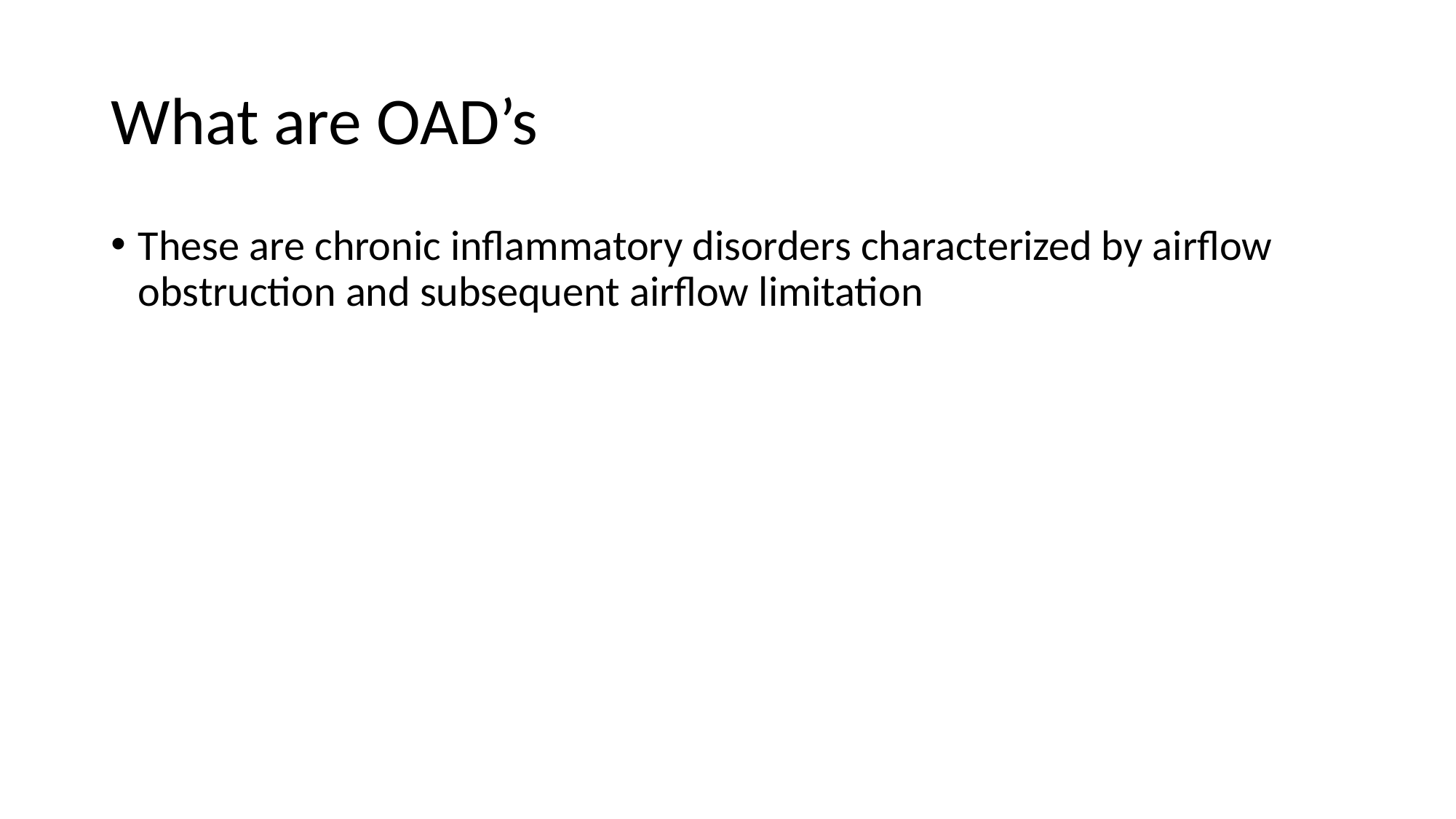

# What are OAD’s
These are chronic inflammatory disorders characterized by airflow obstruction and subsequent airflow limitation